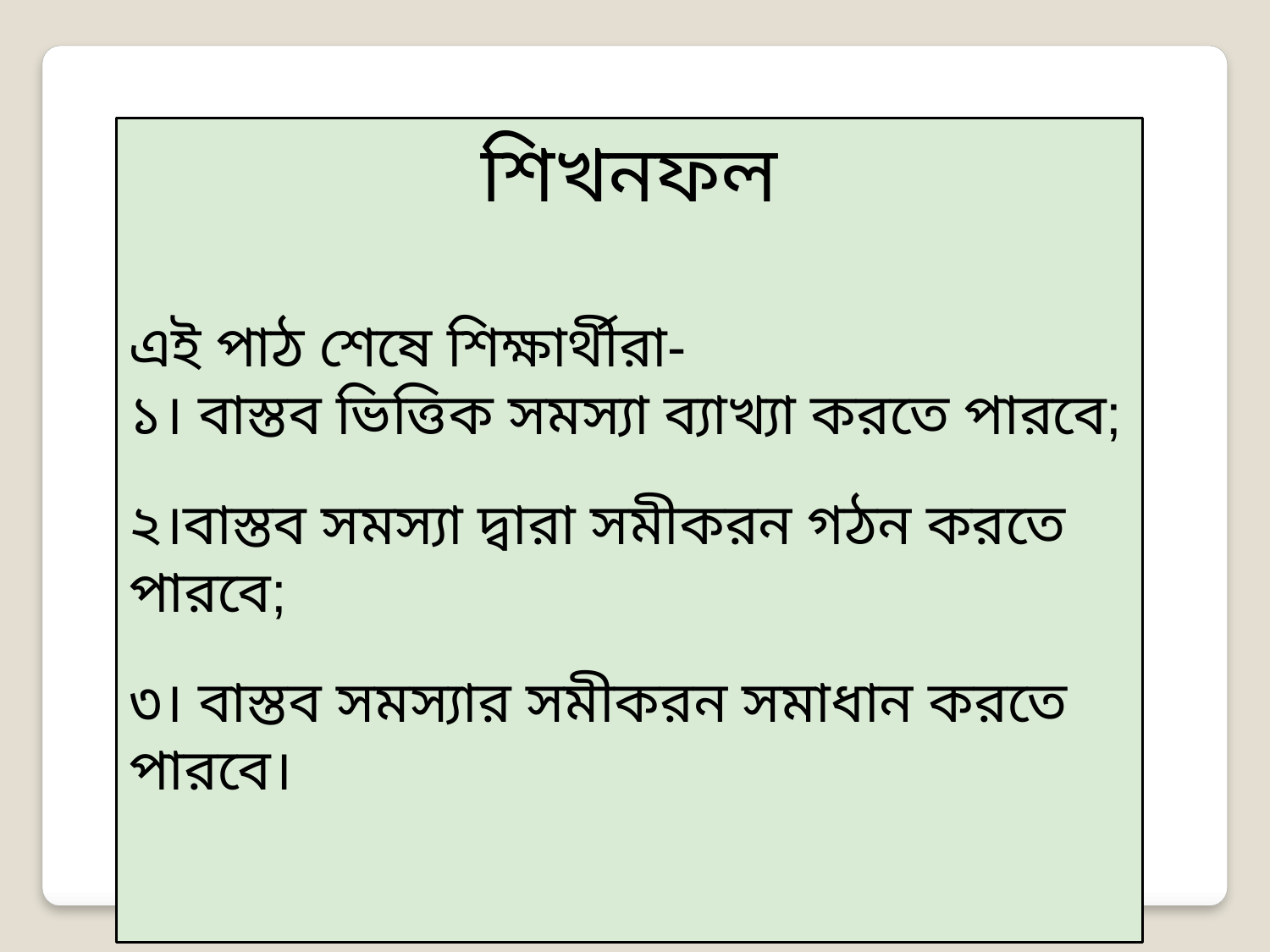

শিখনফল

এই পাঠ শেষে শিক্ষার্থীরা-
১। বাস্তব ভিত্তিক সমস্যা ব্যাখ্যা করতে পারবে;

২।বাস্তব সমস্যা দ্বারা সমীকরন গঠন করতে পারবে;

৩। বাস্তব সমস্যার সমীকরন সমাধান করতে পারবে।